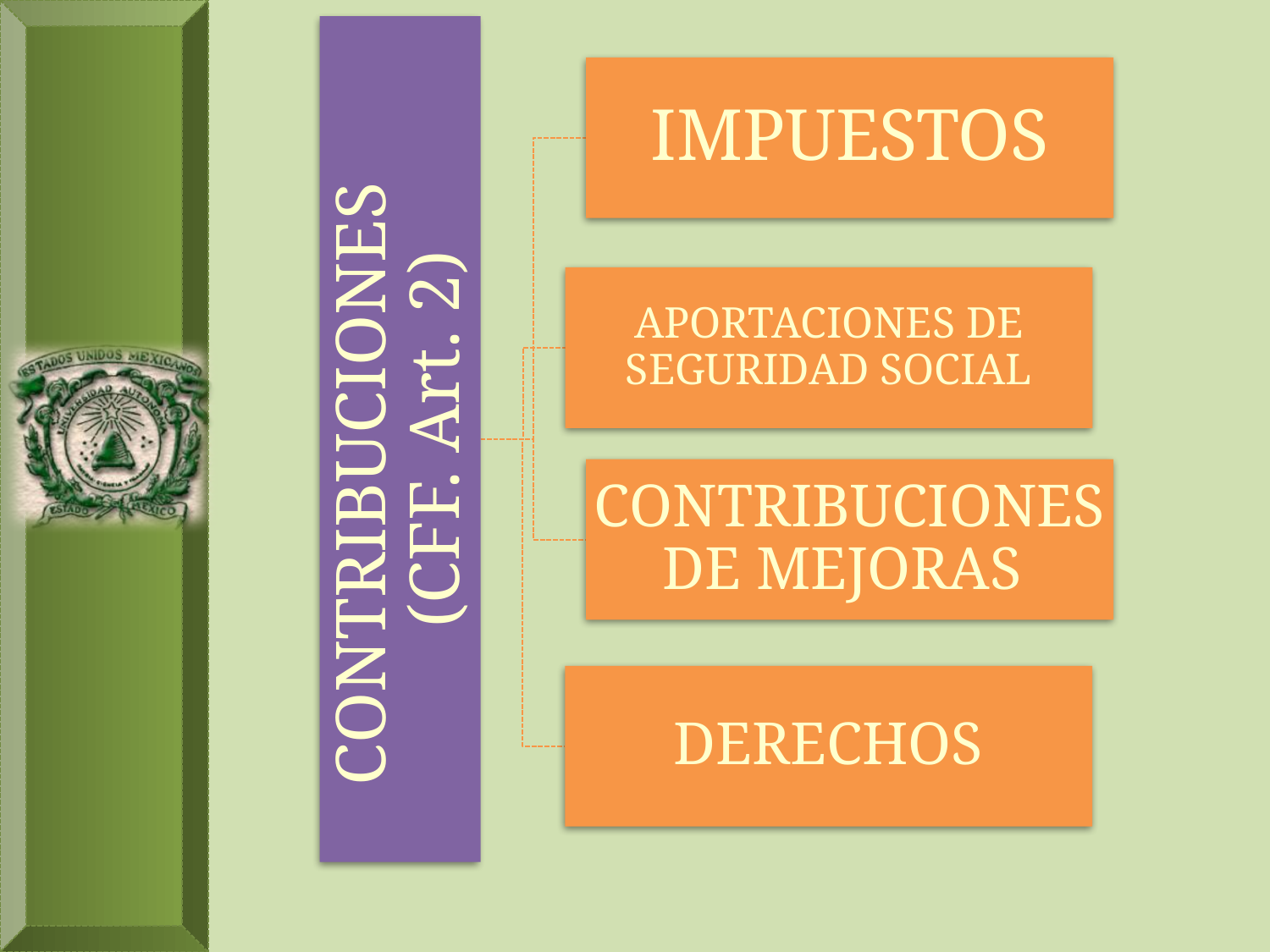

CONTRIBUCIONES      (CFF. Art. 2)
IMPUESTOS
APORTACIONES DE SEGURIDAD SOCIAL
CONTRIBUCIONES DE MEJORAS
DERECHOS